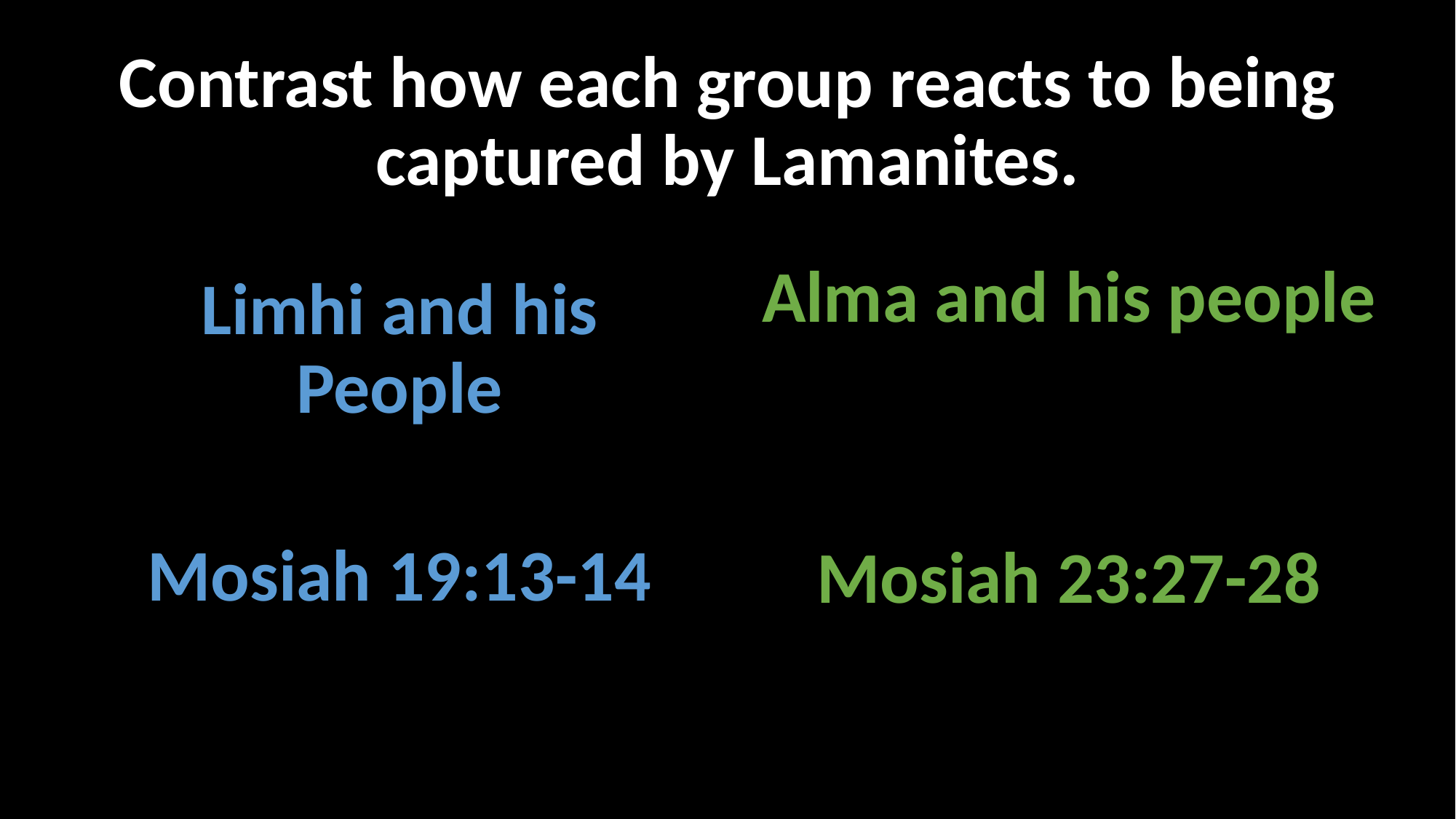

# Contrast how each group reacts to being captured by Lamanites.
Alma and his people

Mosiah 23:27-28

Limhi and his People

Mosiah 19:13-14